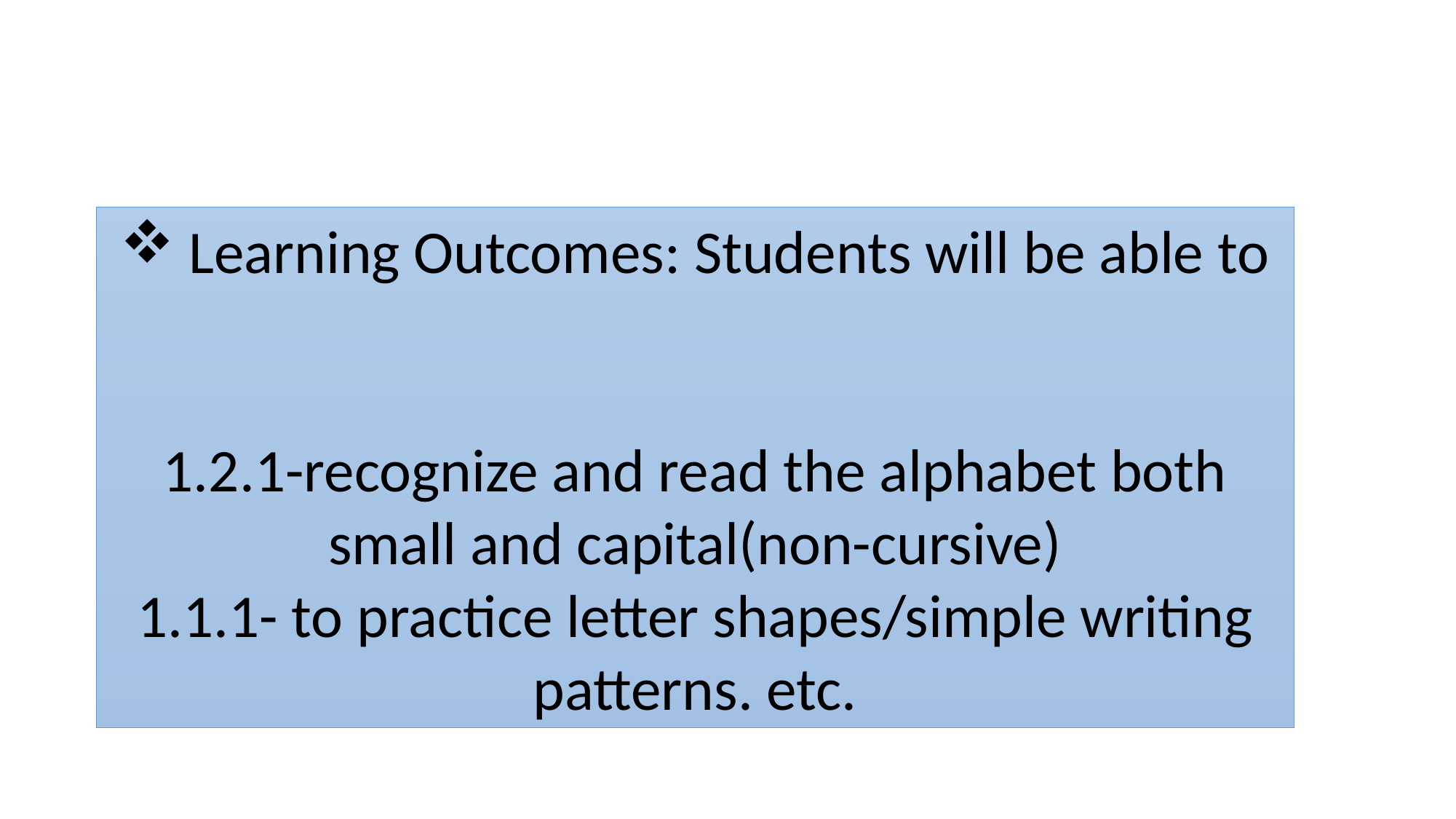

Learning Outcomes: Students will be able to

1.2.1-recognize and read the alphabet both small and capital(non-cursive)
1.1.1- to practice letter shapes/simple writing patterns. etc.